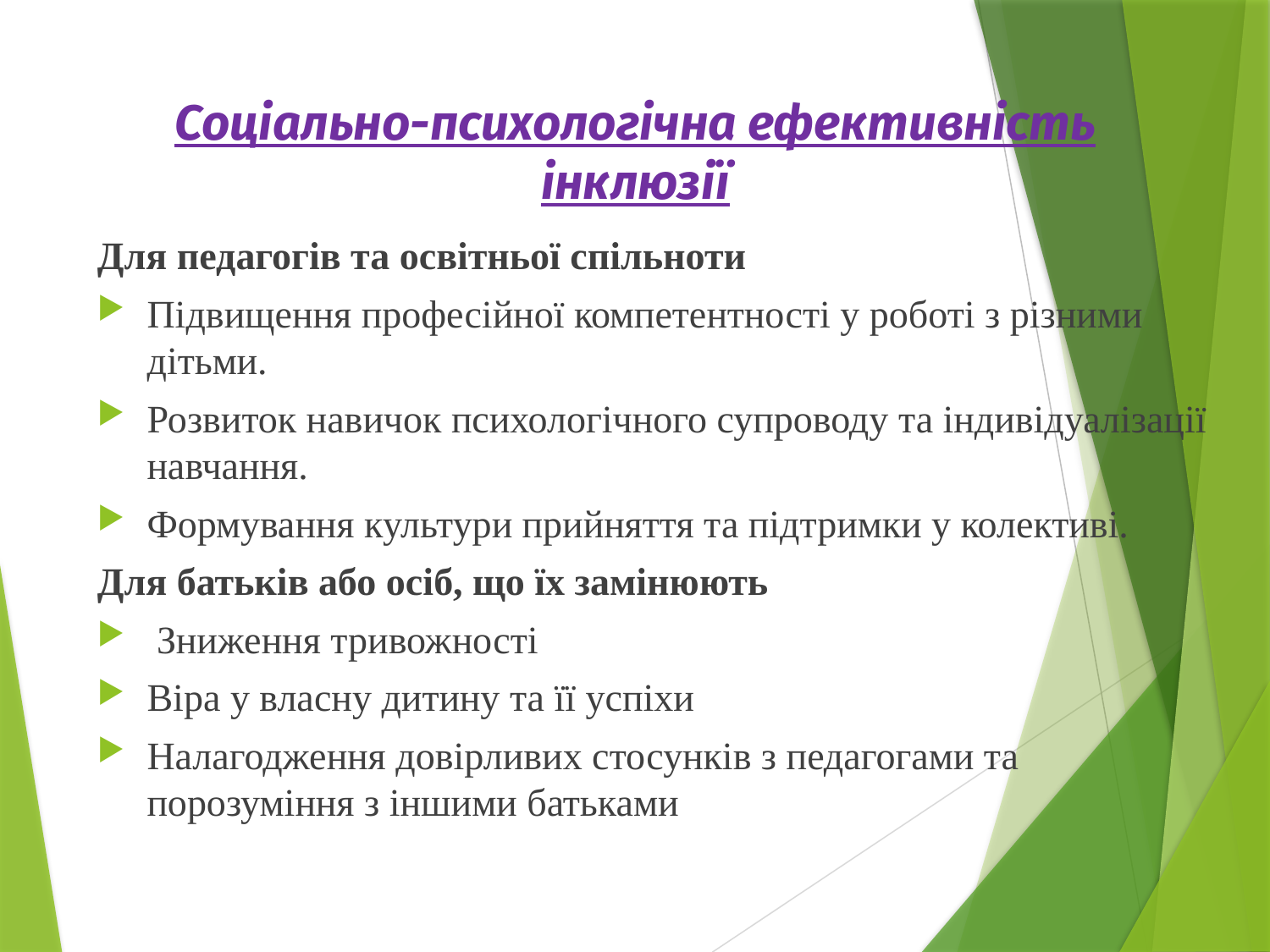

# Соціально-психологічна ефективність інклюзії
Для педагогів та освітньої спільноти
Підвищення професійної компетентності у роботі з різними дітьми.
Розвиток навичок психологічного супроводу та індивідуалізації навчання.
Формування культури прийняття та підтримки у колективі.
Для батьків або осіб, що їх замінюють
 Зниження тривожності
Віра у власну дитину та її успіхи
Налагодження довірливих стосунків з педагогами та порозуміння з іншими батьками